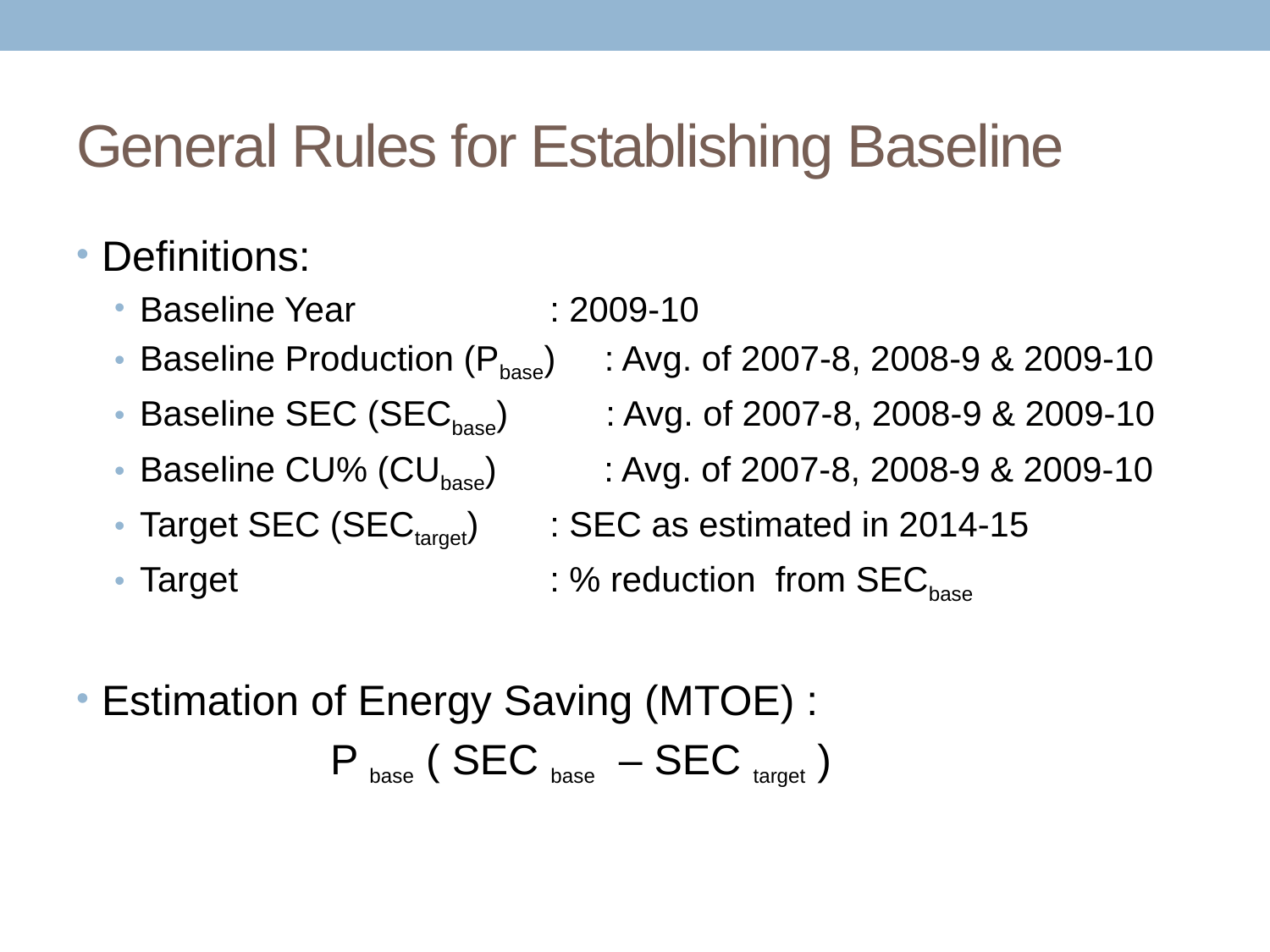

# General Rules for Establishing Baseline
Definitions:
Baseline Year		   : 2009-10
Baseline Production (Pbase)     : Avg. of 2007-8, 2008-9 & 2009-10
Baseline SEC (SECbase)          : Avg. of 2007-8, 2008-9 & 2009-10
Baseline CU% (CUbase)           : Avg. of 2007-8, 2008-9 & 2009-10
Target SEC (SECtarget)	   : SEC as estimated in 2014-15
Target			   : % reduction  from SECbase

Estimation of Energy Saving (MTOE) :
		P base ( SEC base  – SEC target )